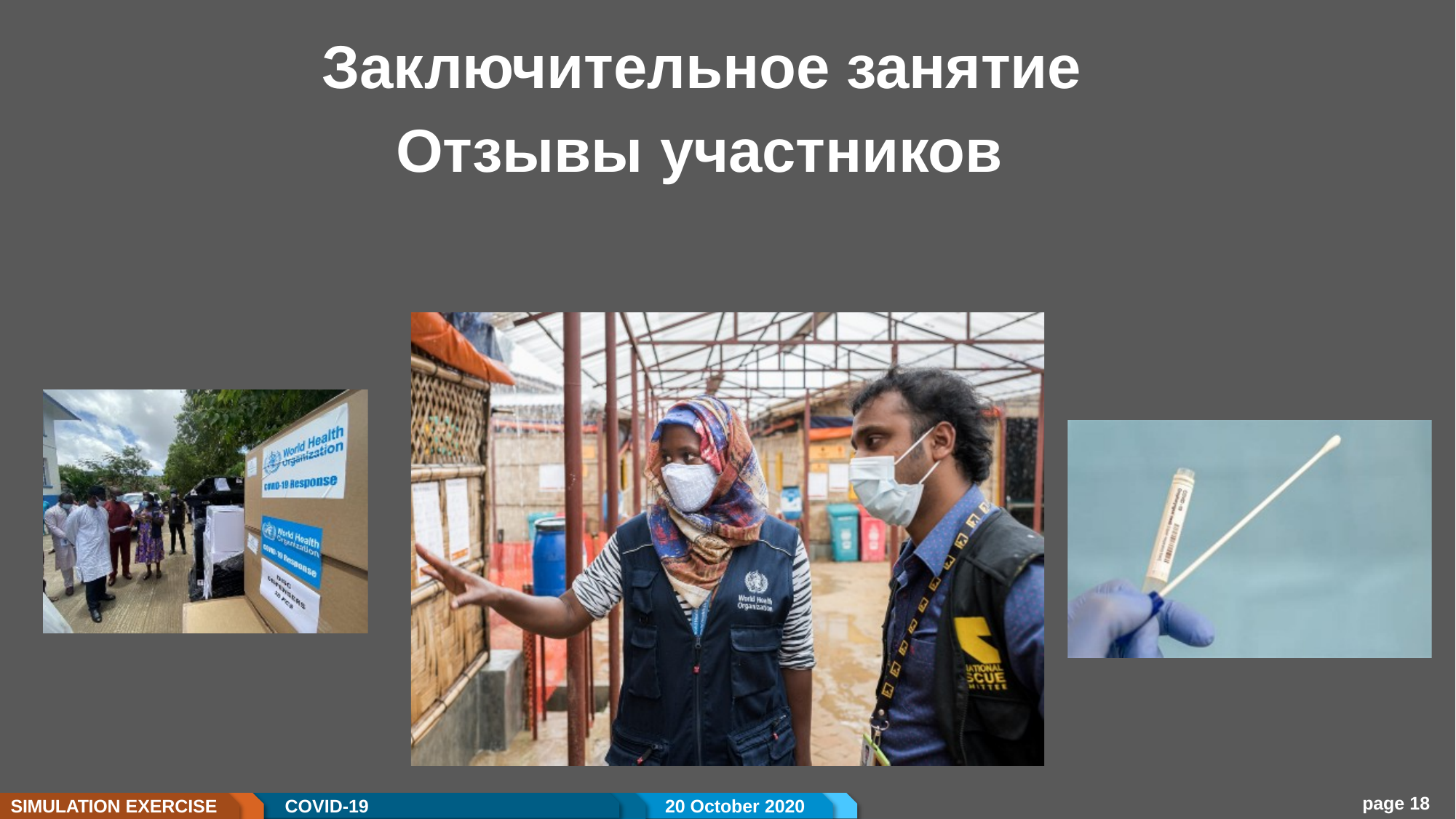

# Заключительное занятие
      Отзывы участников

page 18
SIMULATION EXERCISE
COVID-19
20 October 2020